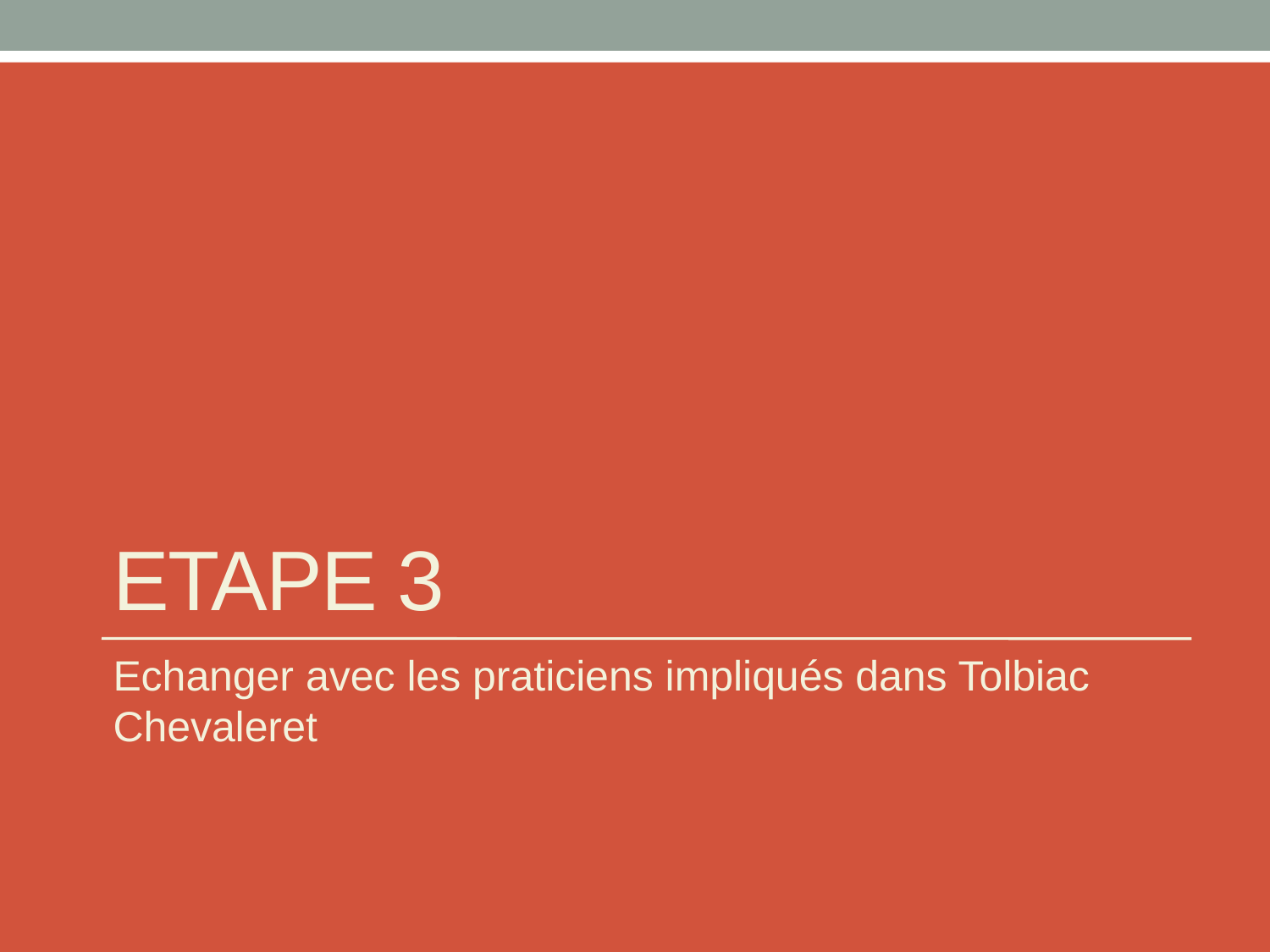

# ETAPE 3
Echanger avec les praticiens impliqués dans Tolbiac Chevaleret